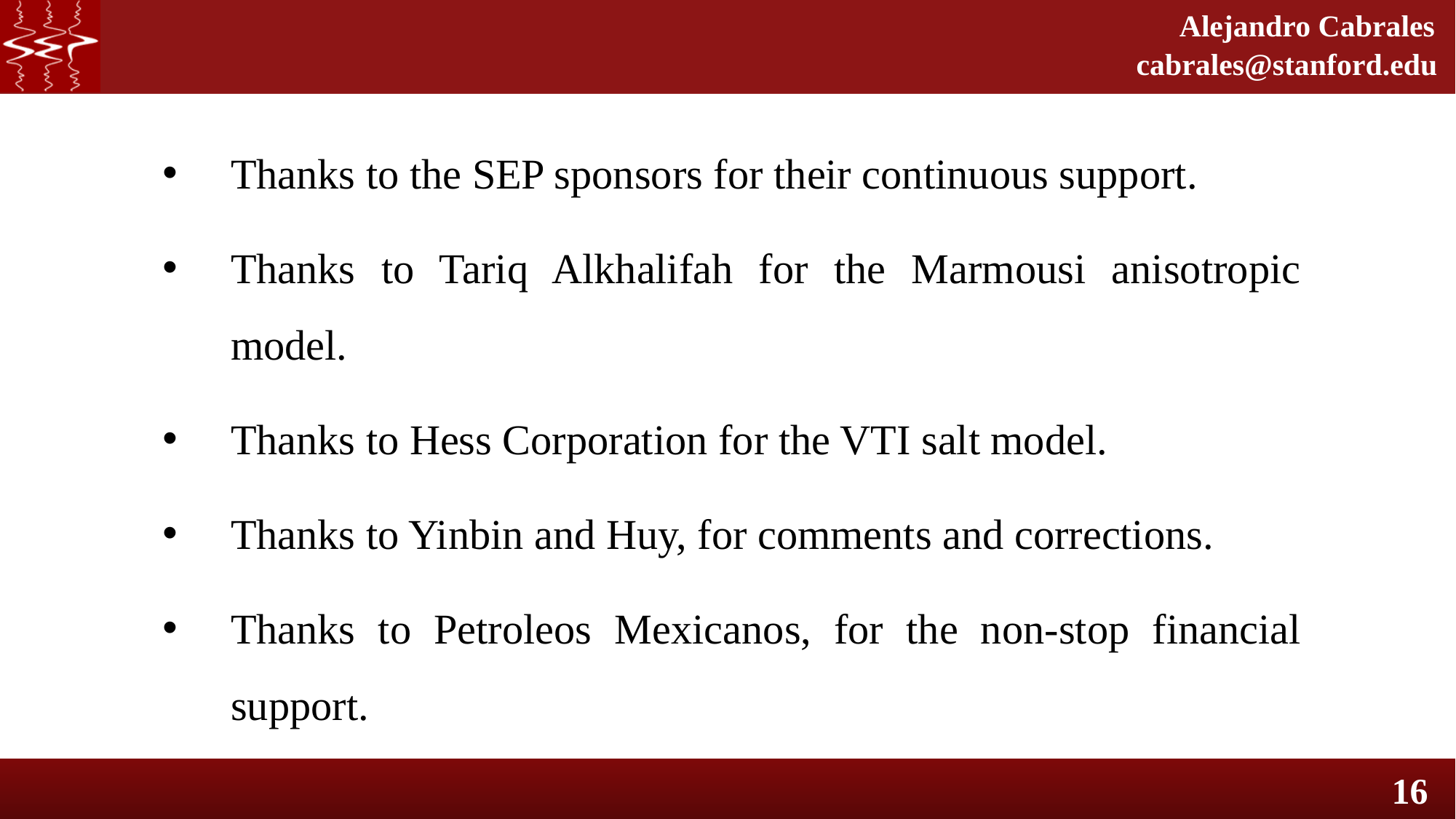

Thanks to the SEP sponsors for their continuous support.
Thanks to Tariq Alkhalifah for the Marmousi anisotropic model.
Thanks to Hess Corporation for the VTI salt model.
Thanks to Yinbin and Huy, for comments and corrections.
Thanks to Petroleos Mexicanos, for the non-stop financial support.
16